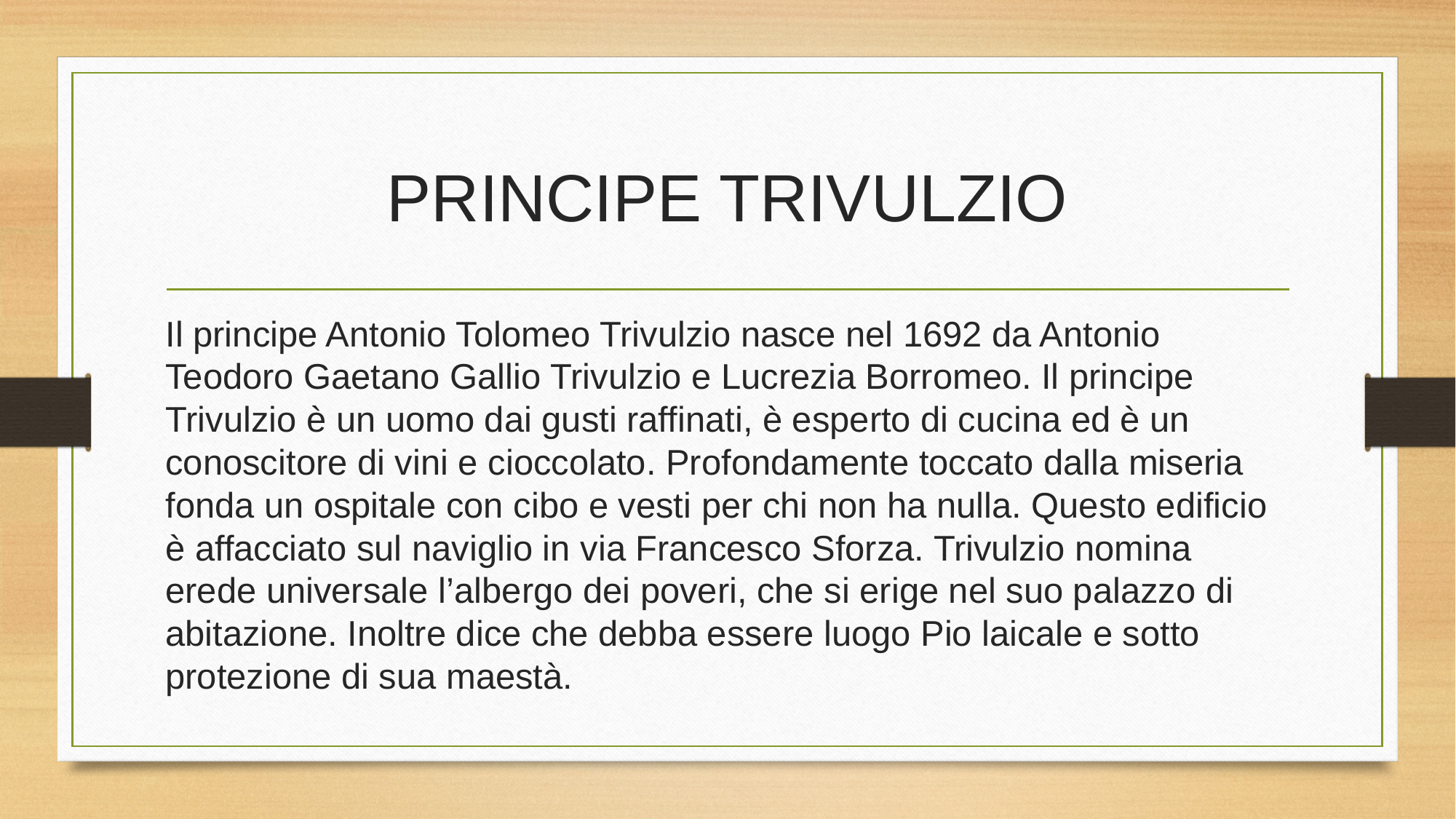

# PRINCIPE TRIVULZIO
Il principe Antonio Tolomeo Trivulzio nasce nel 1692 da Antonio Teodoro Gaetano Gallio Trivulzio e Lucrezia Borromeo. Il principe Trivulzio è un uomo dai gusti raffinati, è esperto di cucina ed è un conoscitore di vini e cioccolato. Profondamente toccato dalla miseria fonda un ospitale con cibo e vesti per chi non ha nulla. Questo edificio è affacciato sul naviglio in via Francesco Sforza. Trivulzio nomina erede universale l’albergo dei poveri, che si erige nel suo palazzo di abitazione. Inoltre dice che debba essere luogo Pio laicale e sotto protezione di sua maestà.